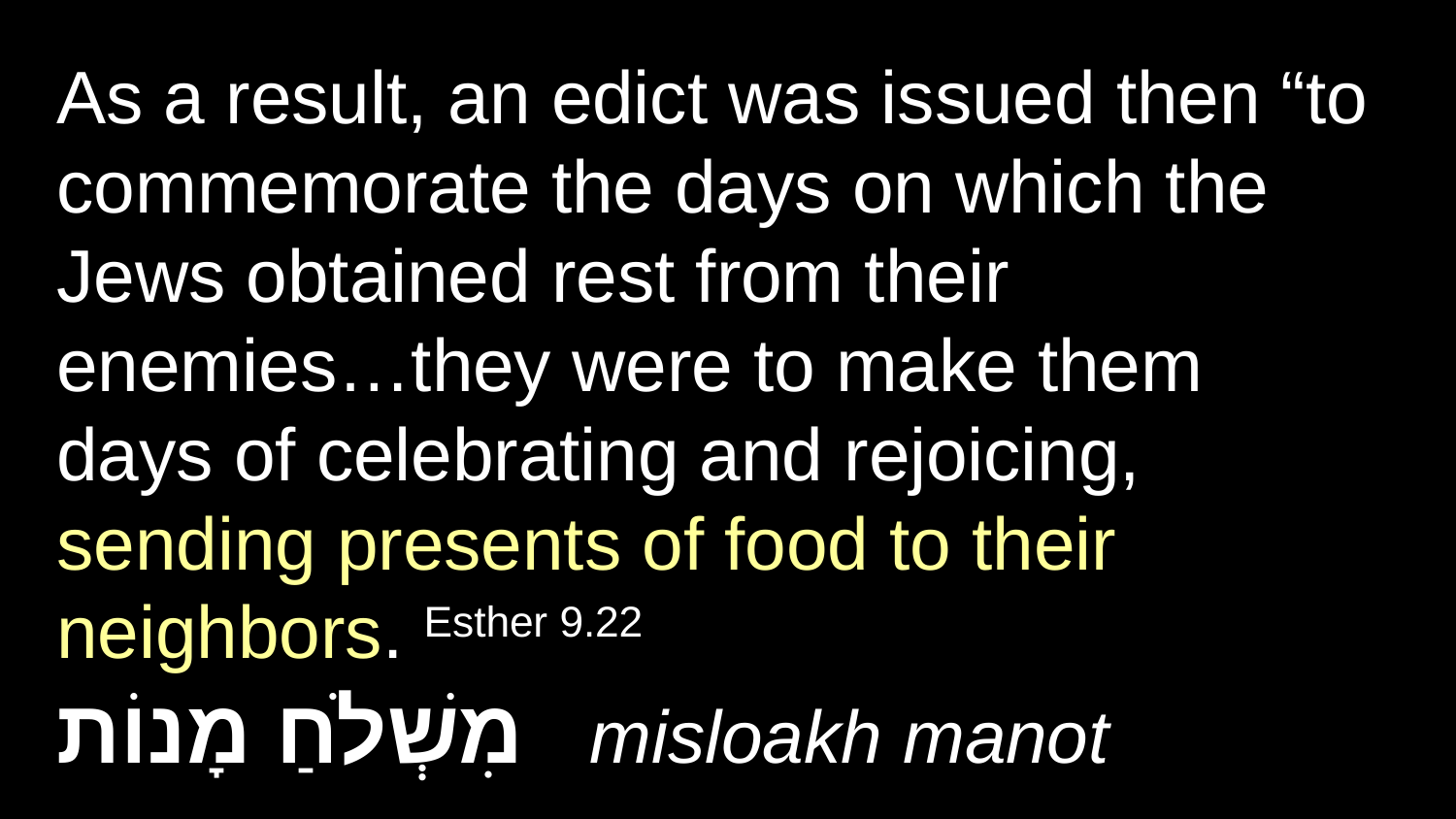

As a result, an edict was issued then “to commemorate the days on which the Jews obtained rest from their enemies…they were to make them days of celebrating and rejoicing, sending presents of food to their neighbors. Esther 9.22
מִשְׁלֹחַ מָנוֹת   misloakh manot